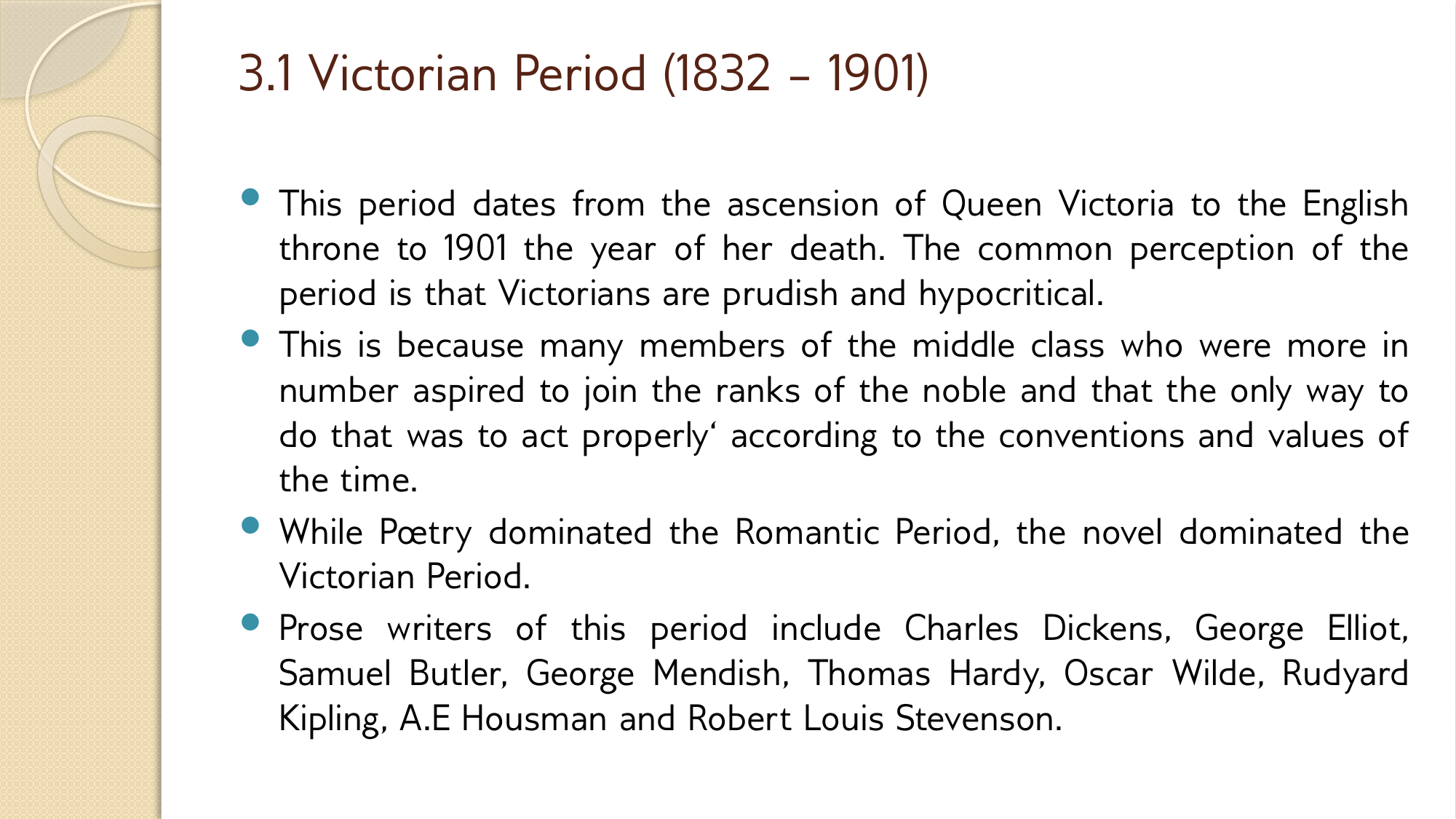

# 3.1 Victorian Period (1832 – 1901)
This period dates from the ascension of Queen Victoria to the English throne to 1901 the year of her death. The common perception of the period is that Victorians are prudish and hypocritical.
This is because many members of the middle class who were more in number aspired to join the ranks of the noble and that the only way to do that was to act properly‘ according to the conventions and values of the time.
While Poetry dominated the Romantic Period, the novel dominated the Victorian Period.
Prose writers of this period include Charles Dickens, George Elliot, Samuel Butler, George Mendish, Thomas Hardy, Oscar Wilde, Rudyard Kipling, A.E Housman and Robert Louis Stevenson.